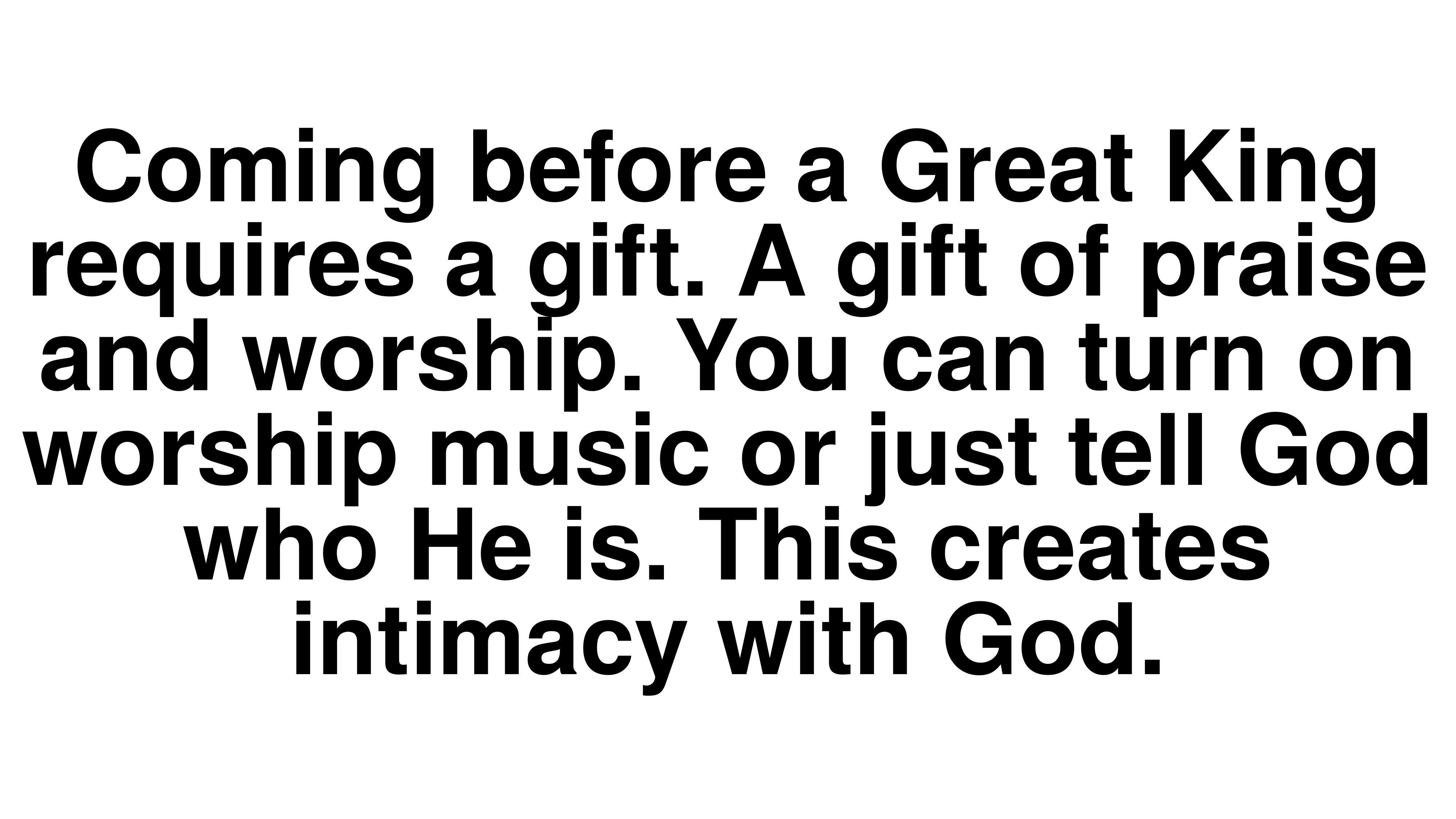

# Coming before a Great King requires a gift. A gift of praise and worship. You can turn on worship music or just tell God who He is. This creates intimacy with God.